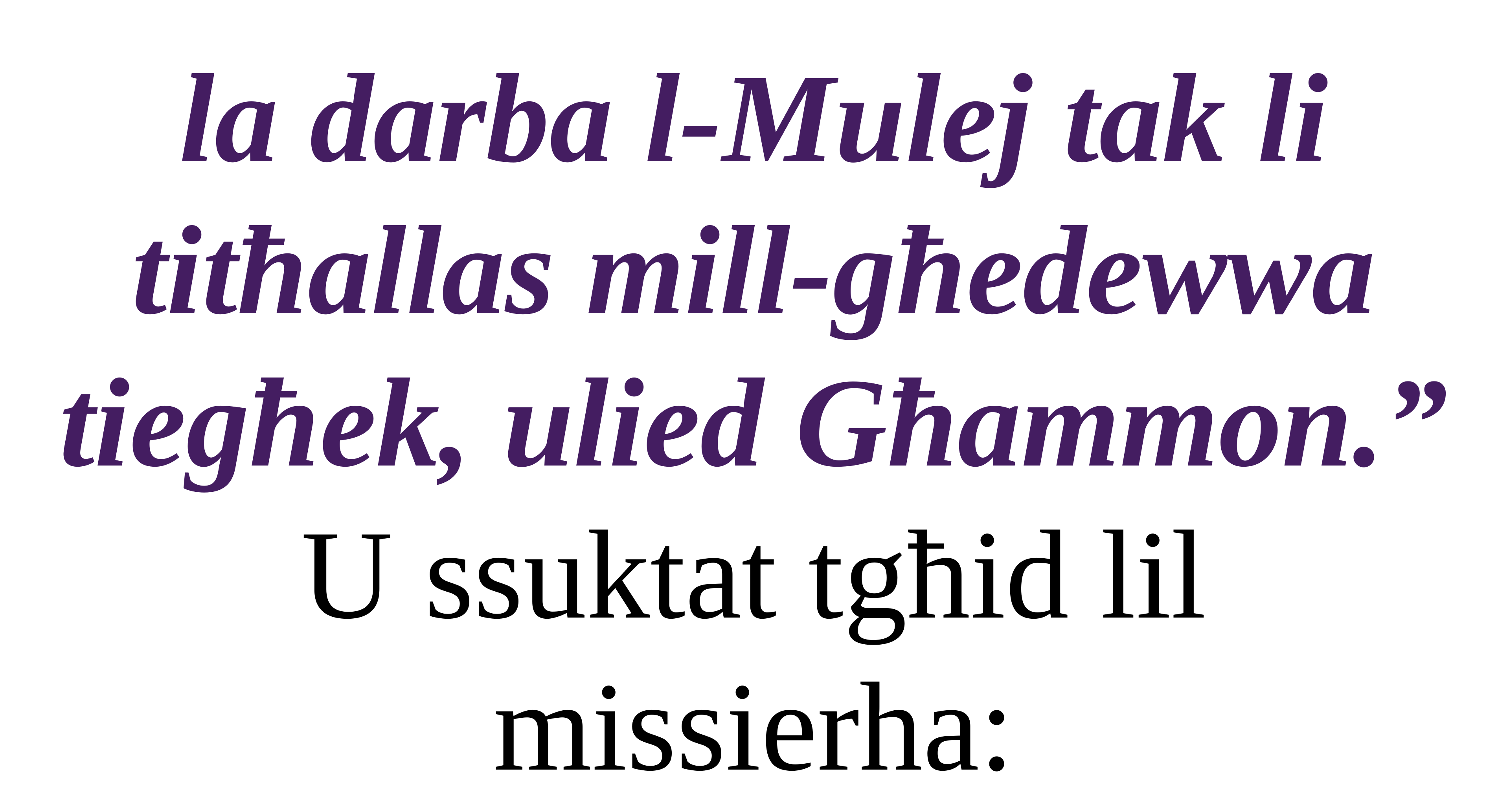

la darba l-Mulej tak li titħallas mill-għedewwa tiegħek, ulied Għammon.”
U ssuktat tgħid lil missierha: